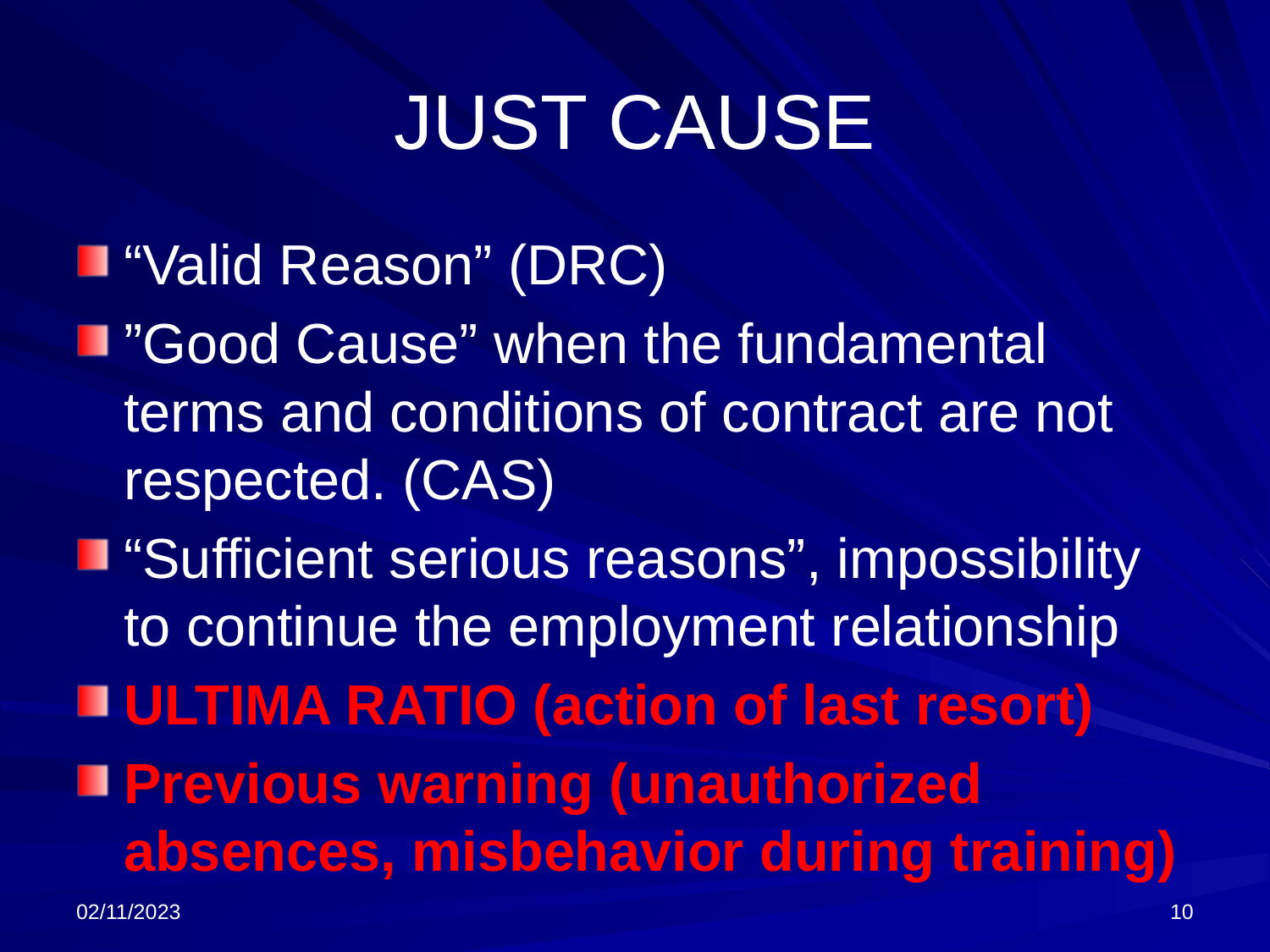

# JUST CAUSE
“Valid Reason” (DRC)
”Good Cause” when the fundamental terms and conditions of contract are not respected. (CAS)
“Sufficient serious reasons”, impossibility to continue the employment relationship
ULTIMA RATIO (action of last resort)
Previous warning (unauthorized absences, misbehavior during training)
02/11/2023
10